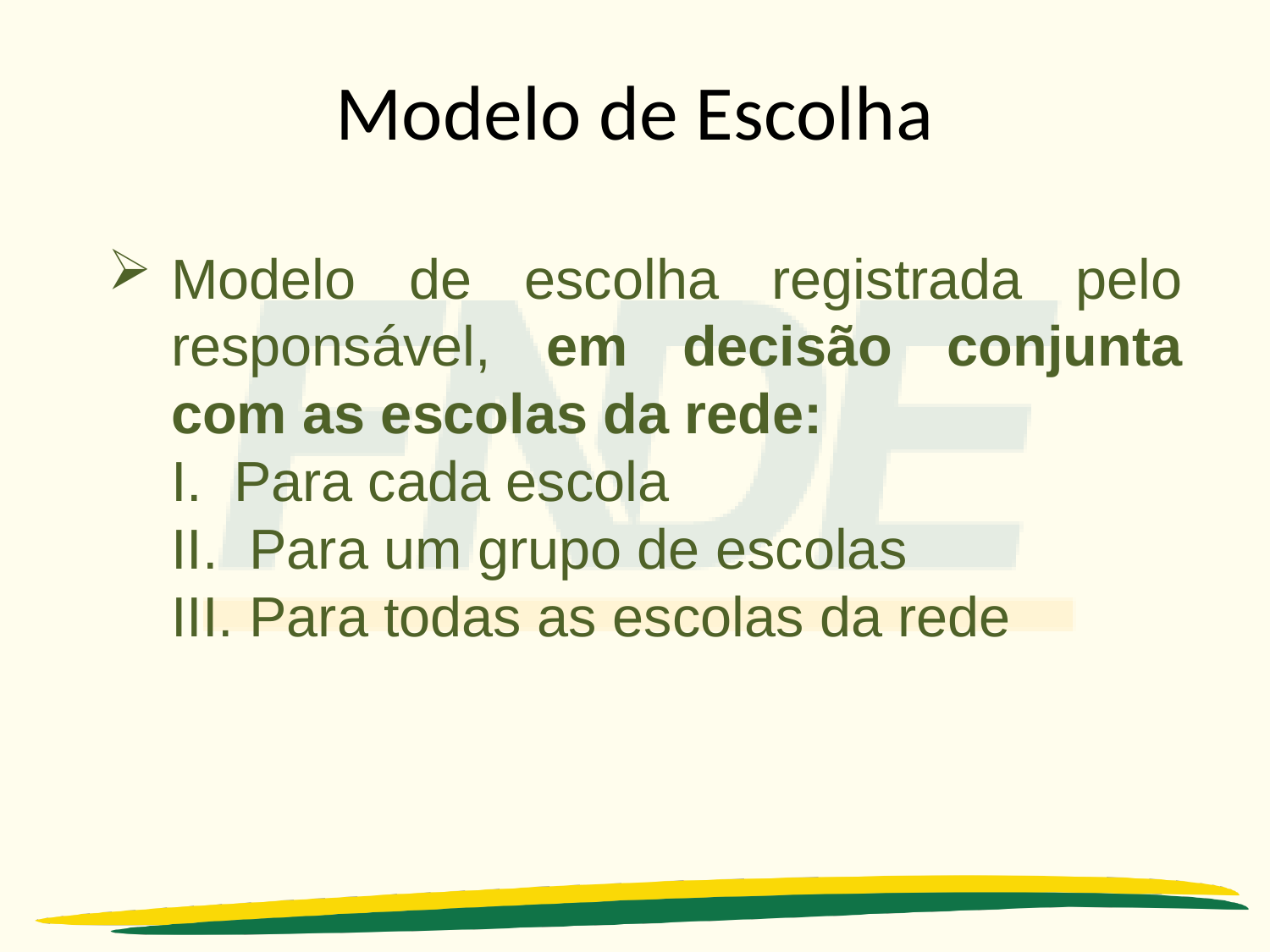

# Modelo de Escolha
Modelo de escolha registrada pelo responsável, em decisão conjunta com as escolas da rede:
I.  Para cada escola
II.  Para um grupo de escolas
III. Para todas as escolas da rede